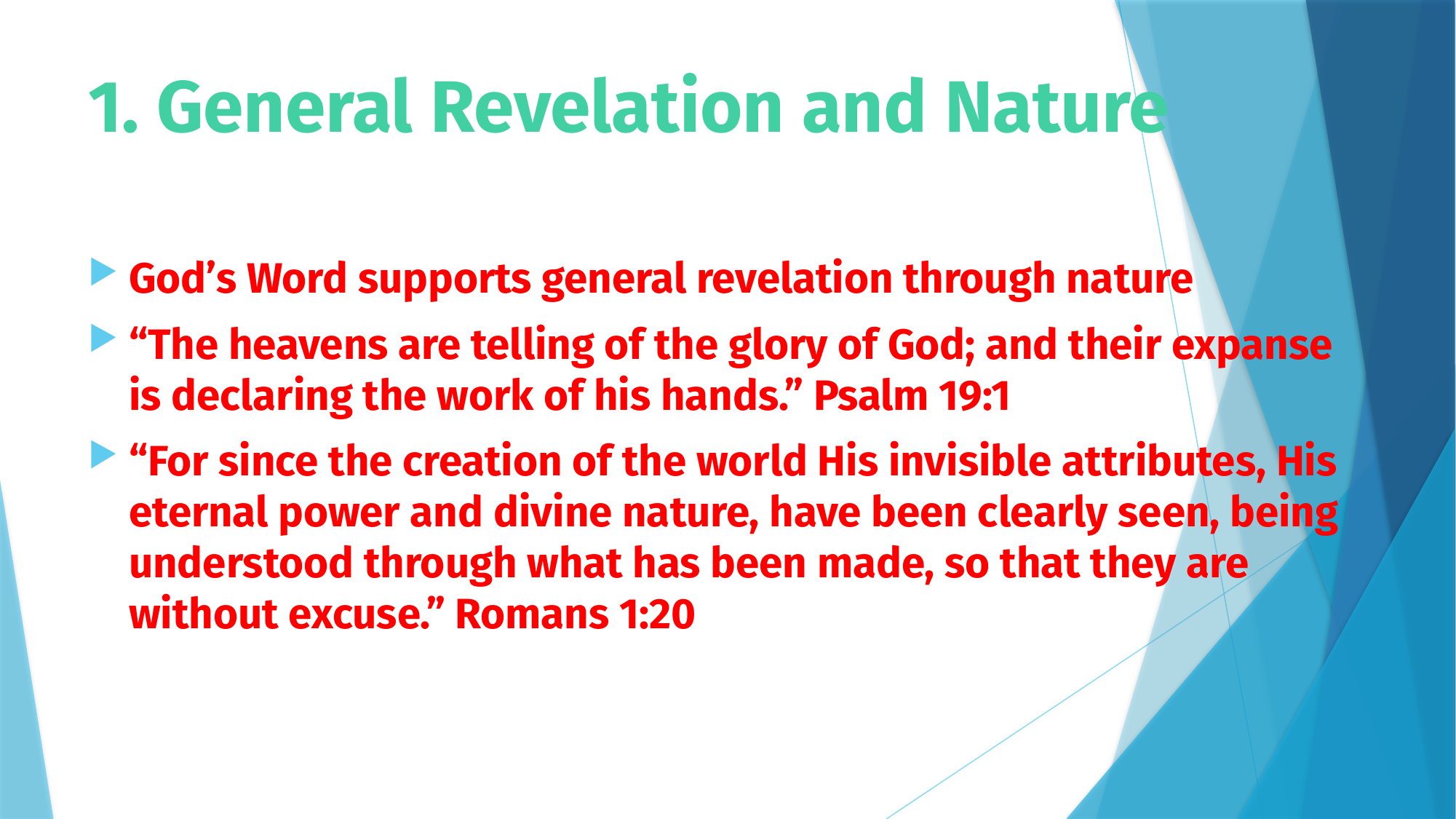

# 1. General Revelation and Nature
God’s Word supports general revelation through nature
“The heavens are telling of the glory of God; and their expanse is declaring the work of his hands.” Psalm 19:1
“For since the creation of the world His invisible attributes, His eternal power and divine nature, have been clearly seen, being understood through what has been made, so that they are without excuse.” Romans 1:20